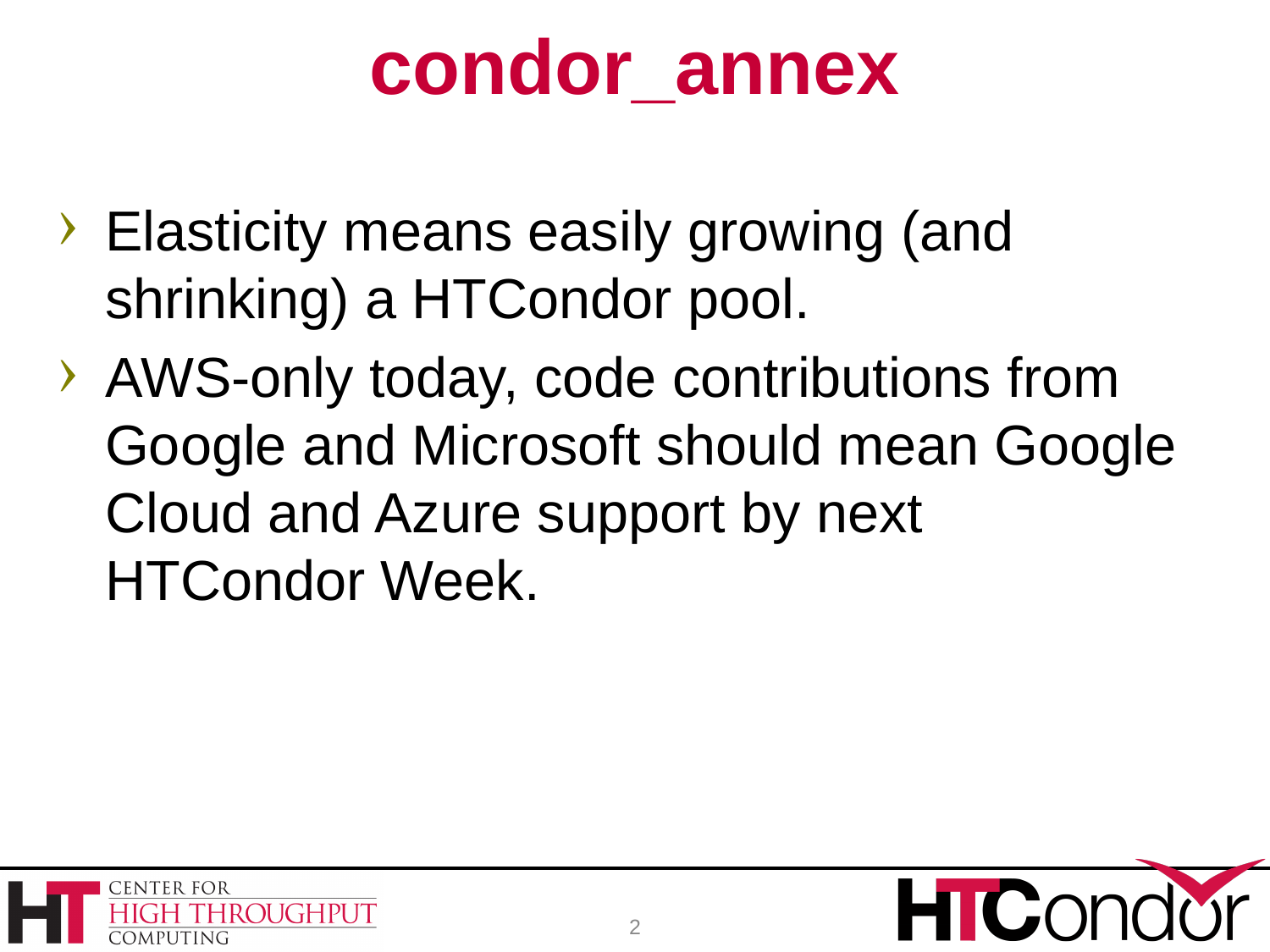

# condor_annex
Elasticity means easily growing (and shrinking) a HTCondor pool.
AWS-only today, code contributions from Google and Microsoft should mean Google Cloud and Azure support by next HTCondor Week.
2